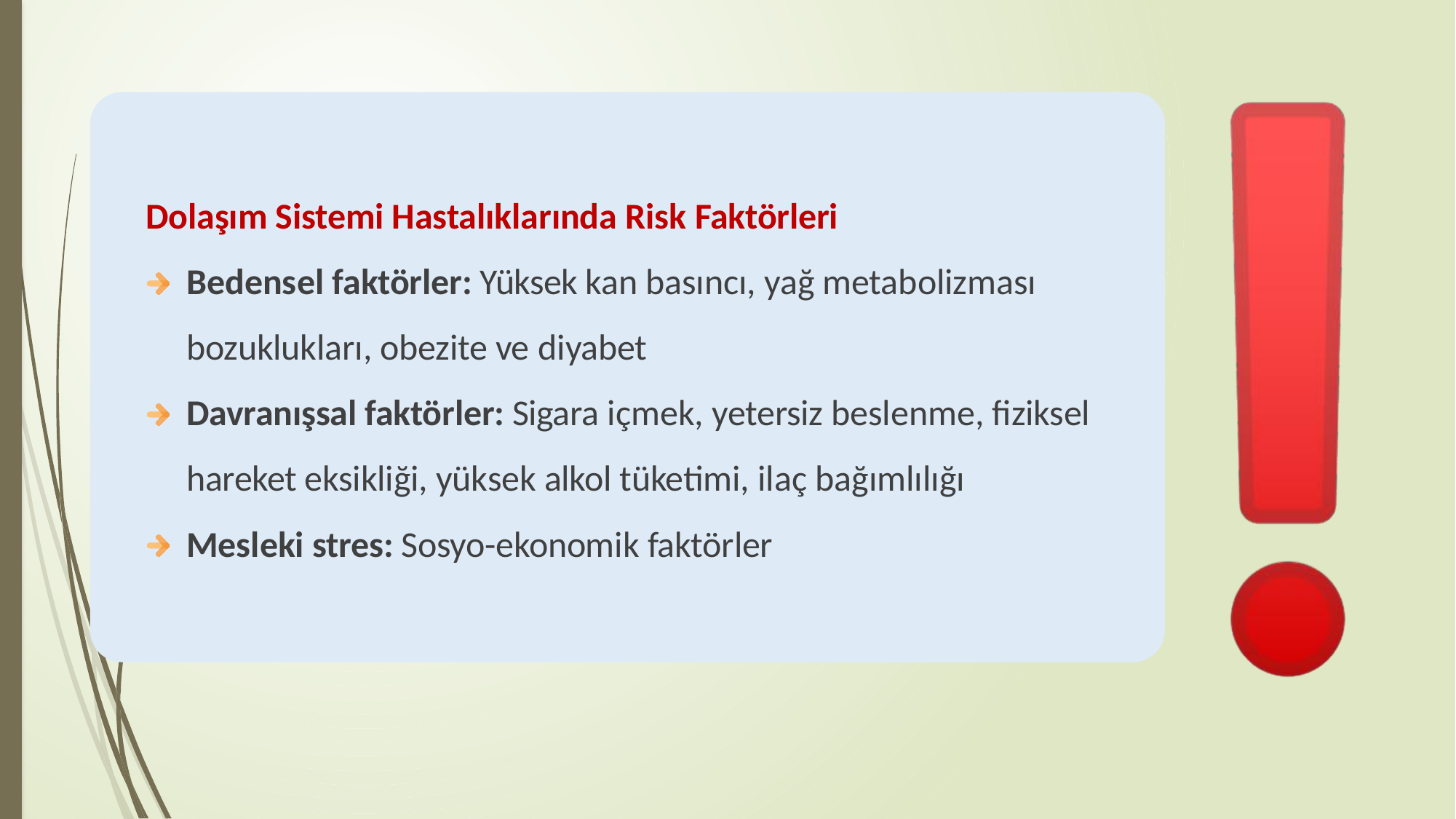

Dolaşım Sistemi Hastalıklarında Risk Faktörleri
Bedensel faktörler: Yüksek kan basıncı, yağ metabolizması  bozuklukları, obezite ve diyabet
Davranışsal faktörler: Sigara içmek, yetersiz beslenme, fiziksel  hareket eksikliği, yüksek alkol tüketimi, ilaç bağımlılığı
Mesleki stres: Sosyo-ekonomik faktörler